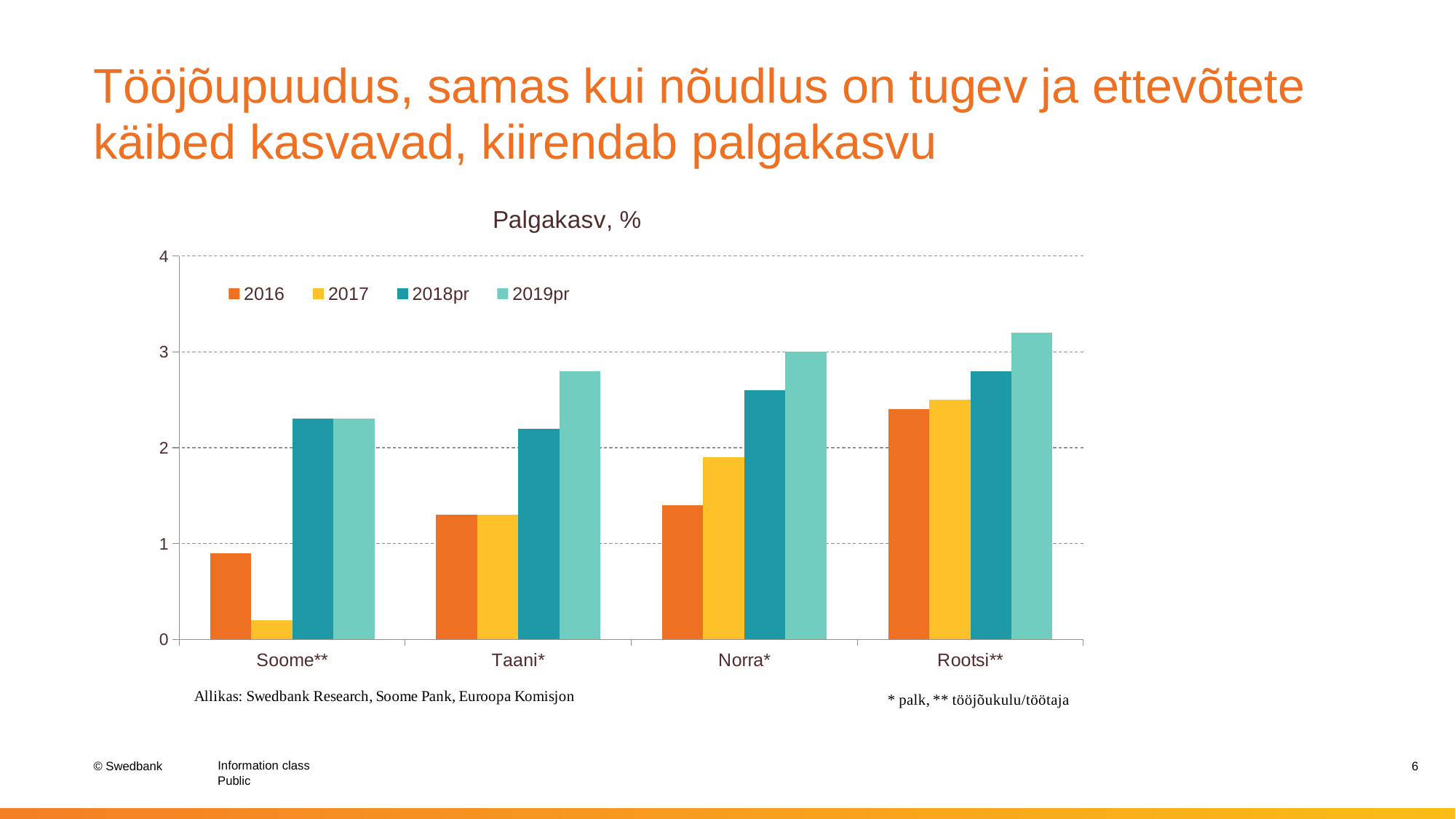

# Tööjõupuudus, samas kui nõudlus on tugev ja ettevõtete käibed kasvavad, kiirendab palgakasvu

### Chart: Palgakasv, %

| Category | 2016 | 2017 | 2018pr | 2019pr |
|---|---|---|---|---|
| Soome** | 0.9 | 0.2 | 2.3 | 2.3 |
| Taani* | 1.3 | 1.3 | 2.2 | 2.8 |
| Norra* | 1.4 | 1.9 | 2.6 | 3.0 |
| Rootsi** | 2.4 | 2.5 | 2.8 | 3.2 |

6